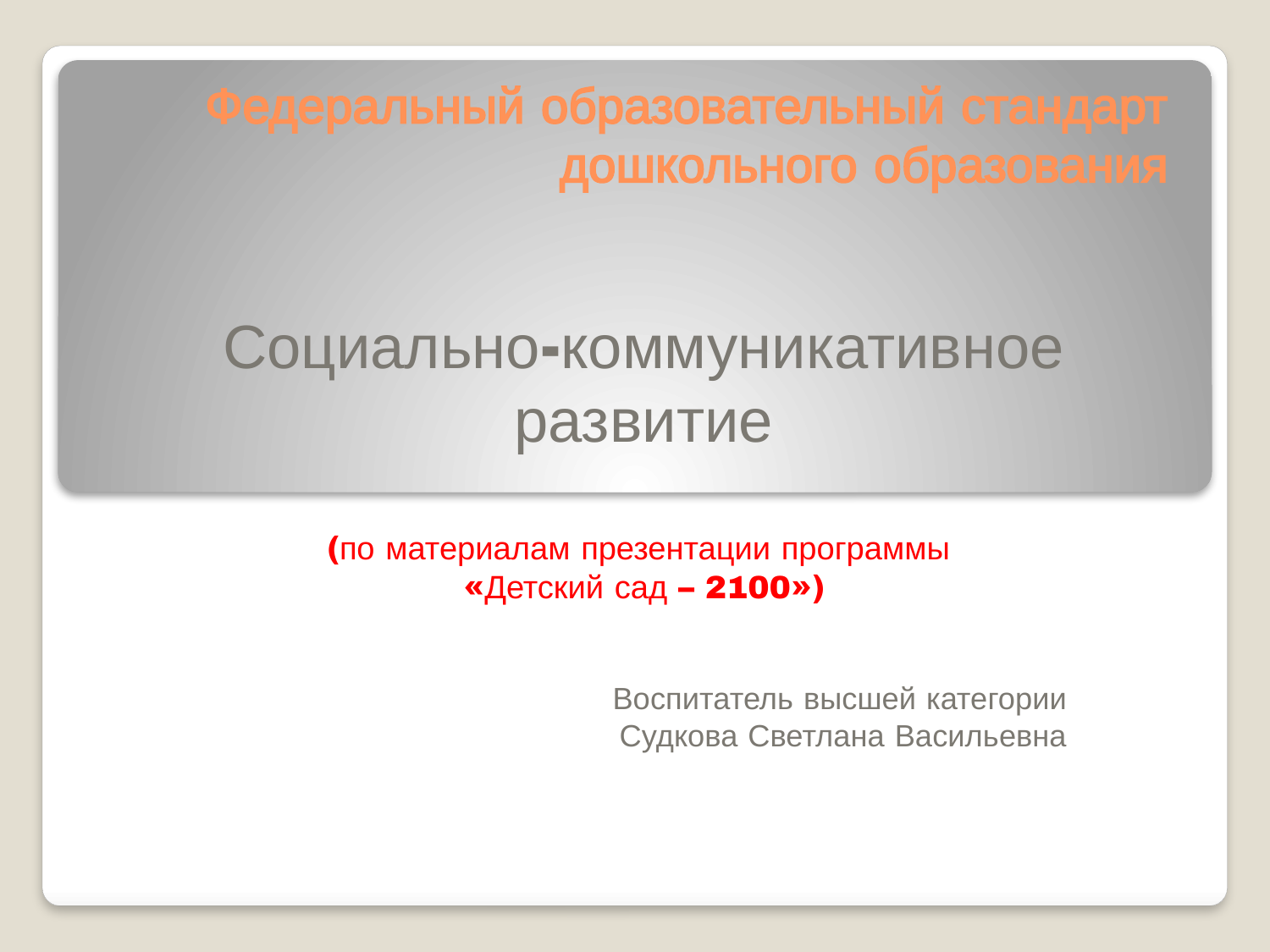

# Федеральный образовательный стандарт дошкольного образования
Социально-коммуникативное
развитие

(по материалам презентации программы
«Детский сад – 2100»)

Воспитатель высшей категории
Судкова Светлана Васильевна